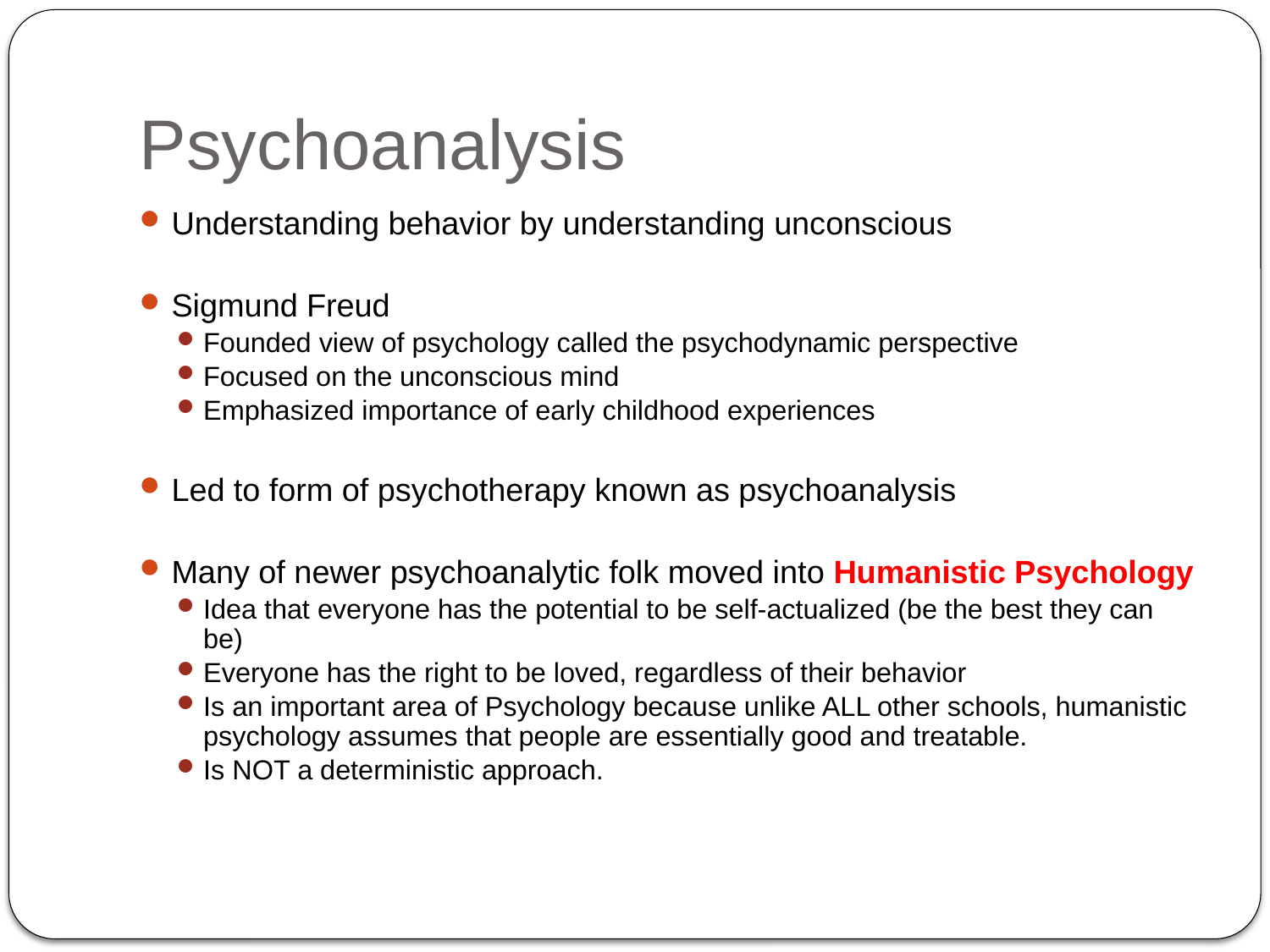

# Psychoanalysis
Understanding behavior by understanding unconscious

Sigmund Freud
Founded view of psychology called the psychodynamic perspective
Focused on the unconscious mind
Emphasized importance of early childhood experiences

Led to form of psychotherapy known as psychoanalysis

Many of newer psychoanalytic folk moved into Humanistic Psychology
Idea that everyone has the potential to be self-actualized (be the best they can be)
Everyone has the right to be loved, regardless of their behavior
Is an important area of Psychology because unlike ALL other schools, humanistic psychology assumes that people are essentially good and treatable.
Is NOT a deterministic approach.